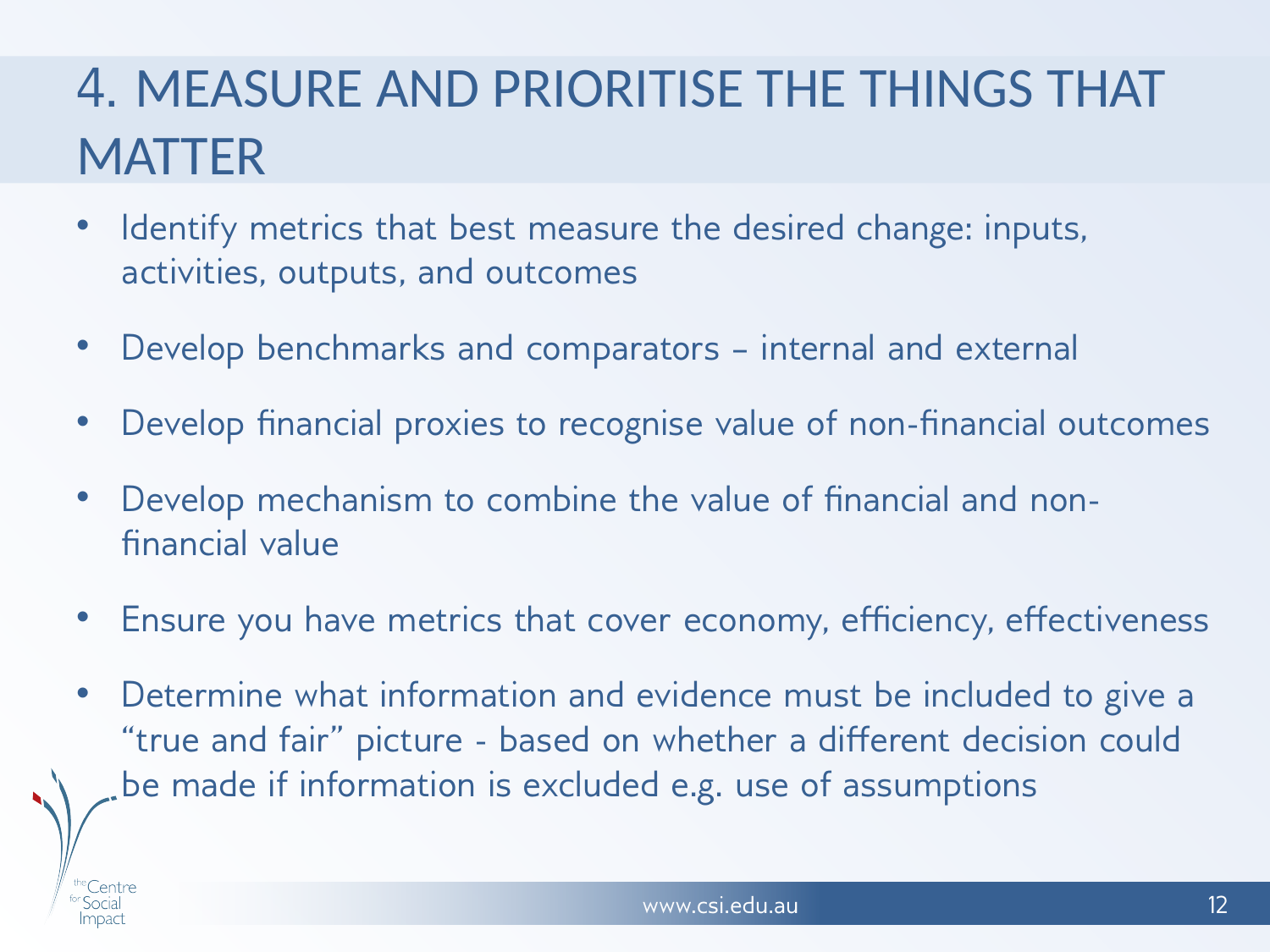

# 4. Measure and prioritise the things that matter
Identify metrics that best measure the desired change: inputs, activities, outputs, and outcomes
Develop benchmarks and comparators – internal and external
Develop financial proxies to recognise value of non-financial outcomes
Develop mechanism to combine the value of financial and non-financial value
Ensure you have metrics that cover economy, efficiency, effectiveness
Determine what information and evidence must be included to give a “true and fair” picture - based on whether a different decision could be made if information is excluded e.g. use of assumptions